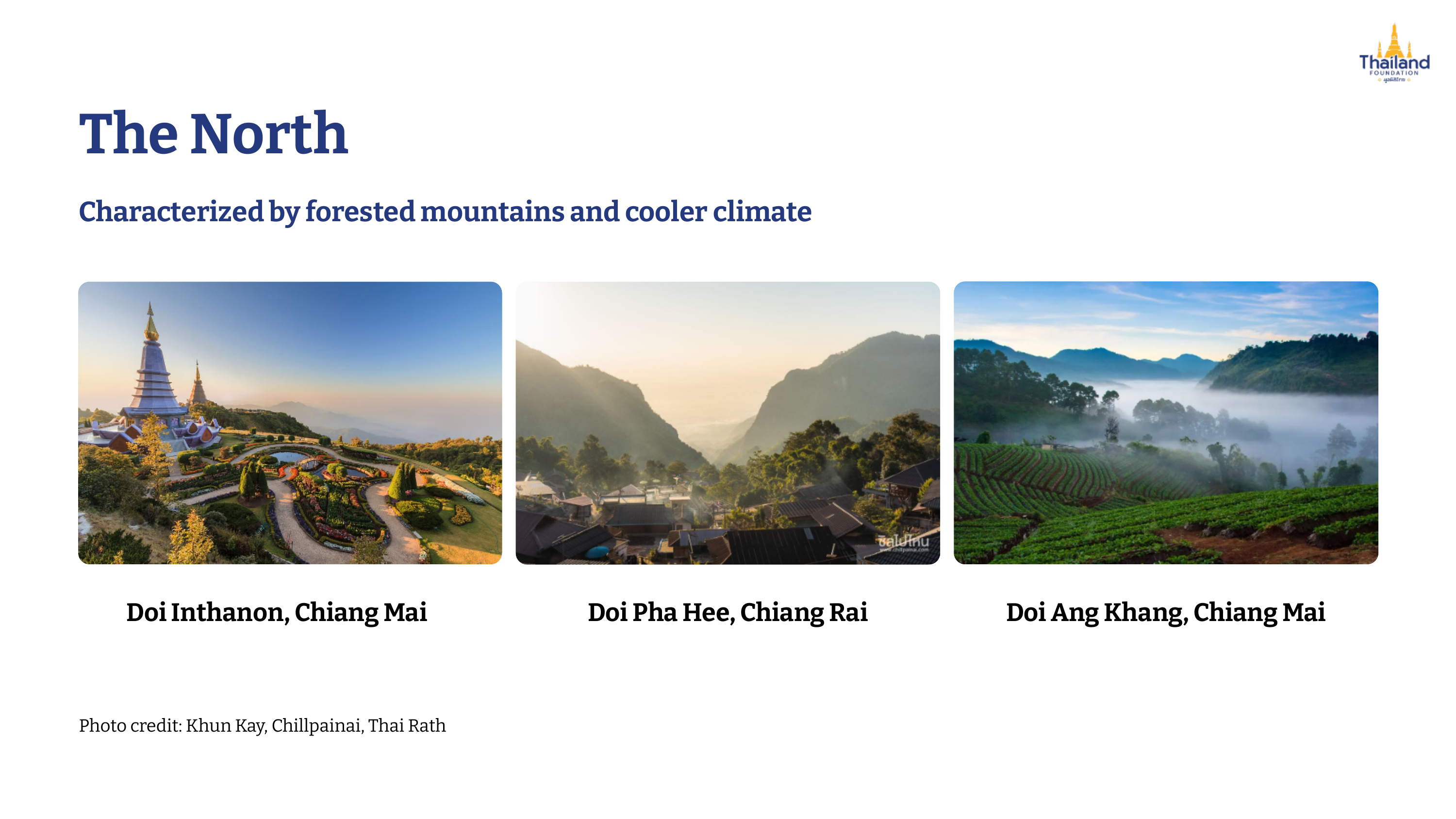

The North
Characterized by forested mountains and cooler climate

Doi Inthanon, Chiang Mai
Doi Pha Hee, Chiang Rai
Doi Ang Khang, Chiang Mai
Photo credit: Khun Kay, Chillpainai, Thai Rath